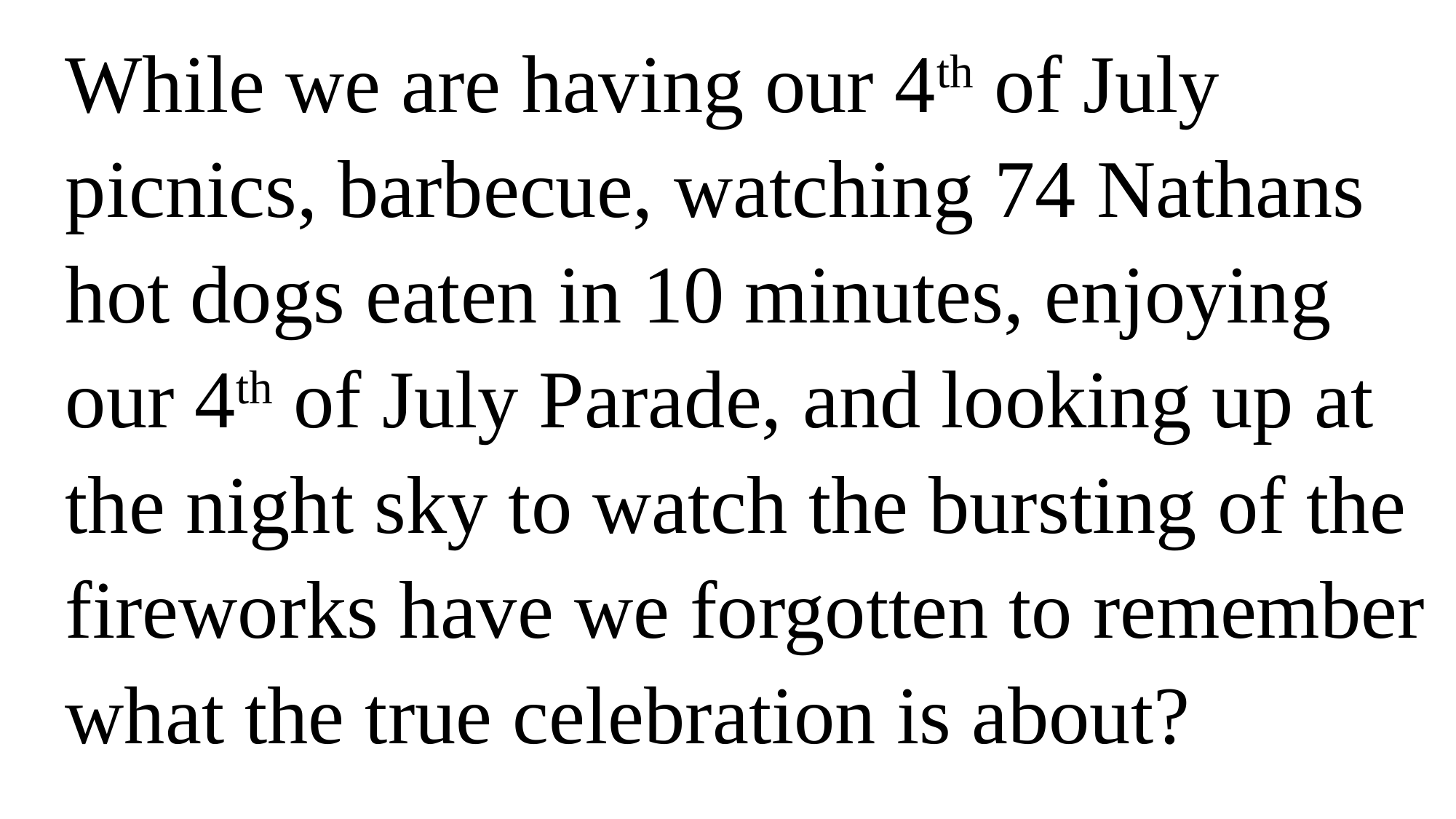

While we are having our 4th of July picnics, barbecue, watching 74 Nathans hot dogs eaten in 10 minutes, enjoying our 4th of July Parade, and looking up at the night sky to watch the bursting of the fireworks have we forgotten to remember what the true celebration is about?